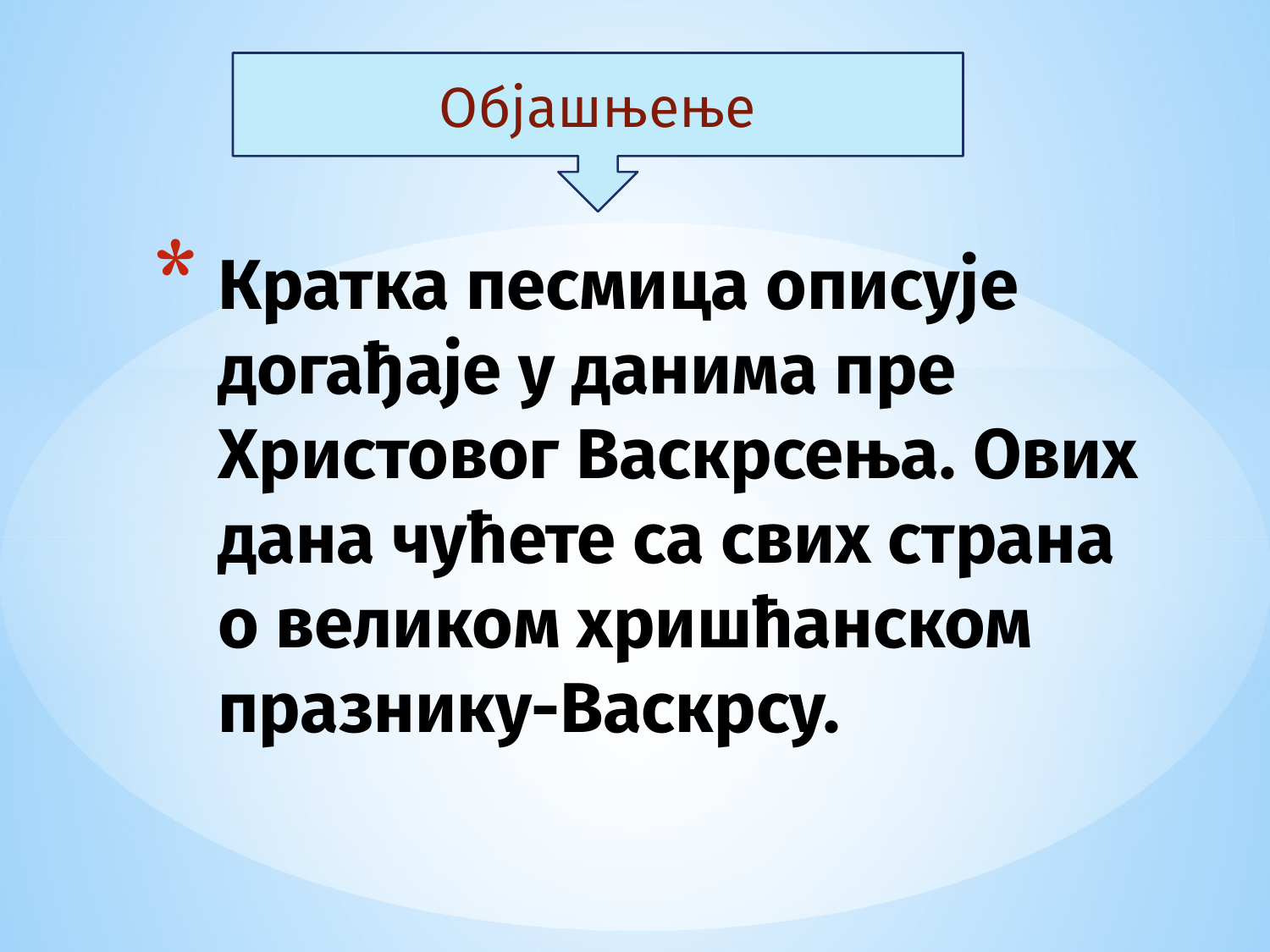

Објашњење

# Кратка песмица описује догађаје у данима пре Христовог Васкрсења. Ових дана чућете са свих страна о великом хришћанском празнику-Васкрсу.